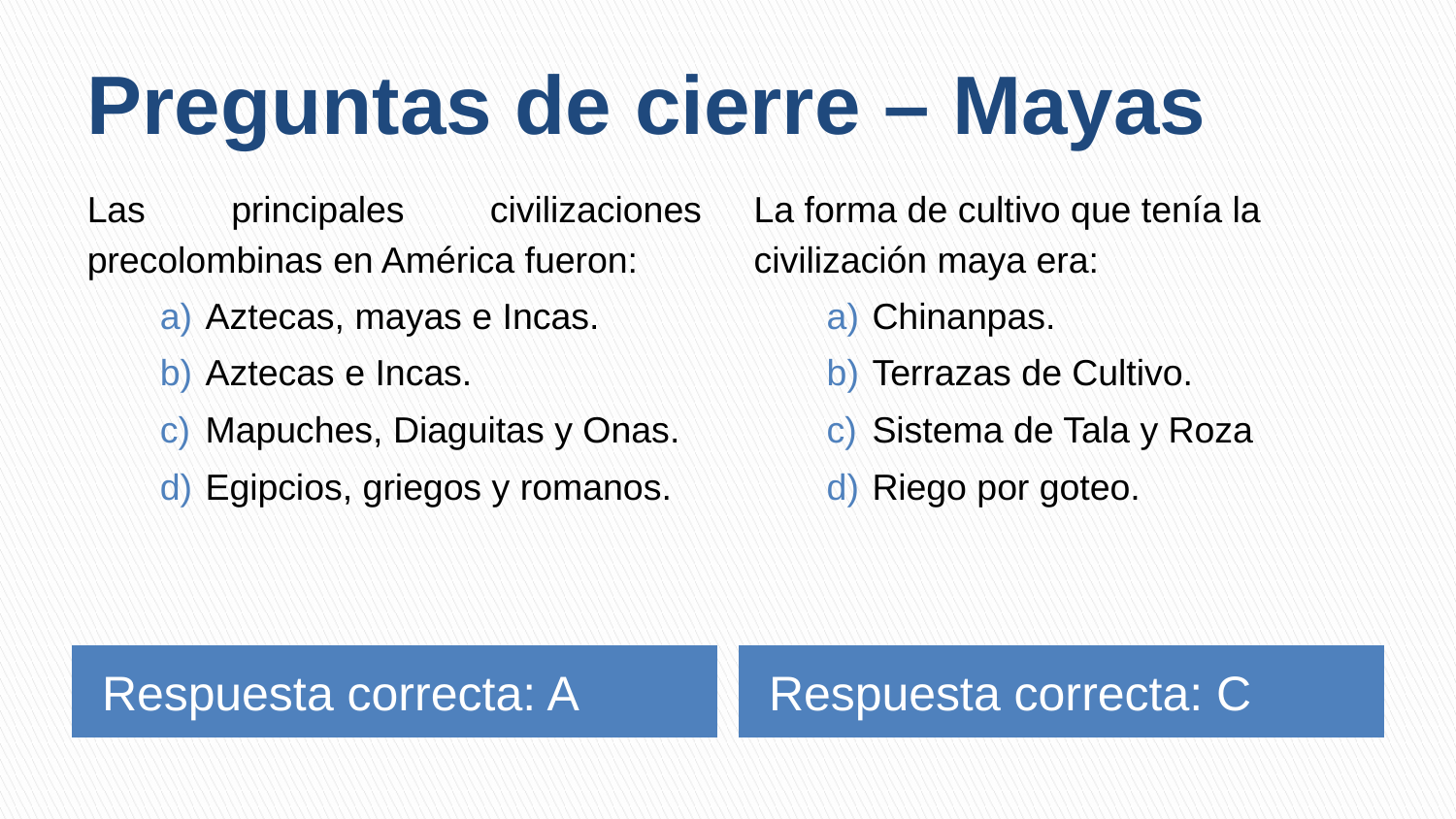

# Preguntas de cierre – Mayas
Las principales civilizaciones precolombinas en América fueron:
Aztecas, mayas e Incas.
Aztecas e Incas.
Mapuches, Diaguitas y Onas.
Egipcios, griegos y romanos.
La forma de cultivo que tenía la civilización maya era:
Chinanpas.
Terrazas de Cultivo.
Sistema de Tala y Roza
Riego por goteo.

Respuesta correcta: A
Respuesta correcta: C